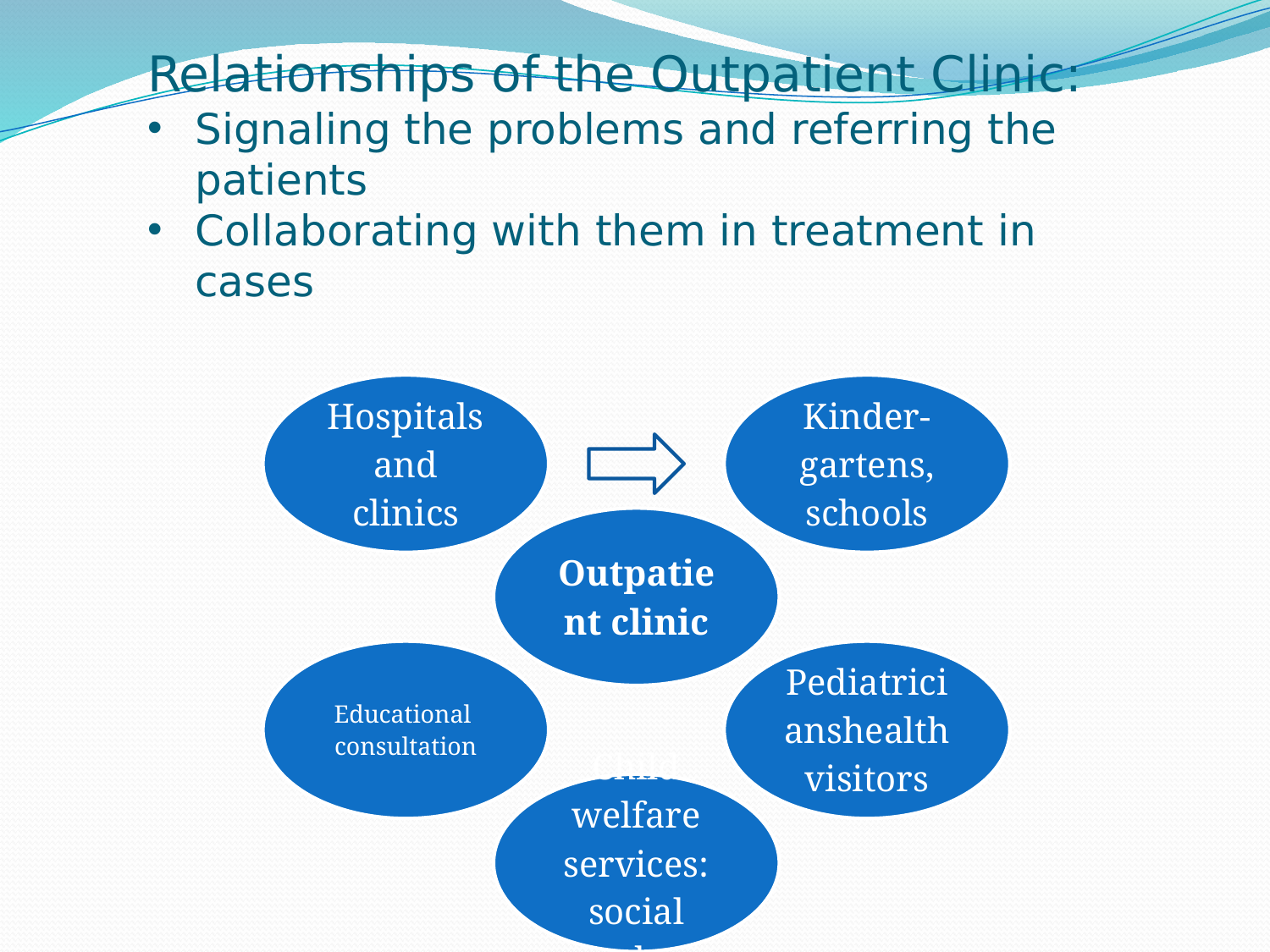

Relationships of the Outpatient Clinic:
Signaling the problems and referring the patients
Collaborating with them in treatment in cases

Outpatient clinic
Pediatricianshealth visitors
Child welfare services:
Educational  consultation
Kinder-gartens,
schools
Hospitals and clinics